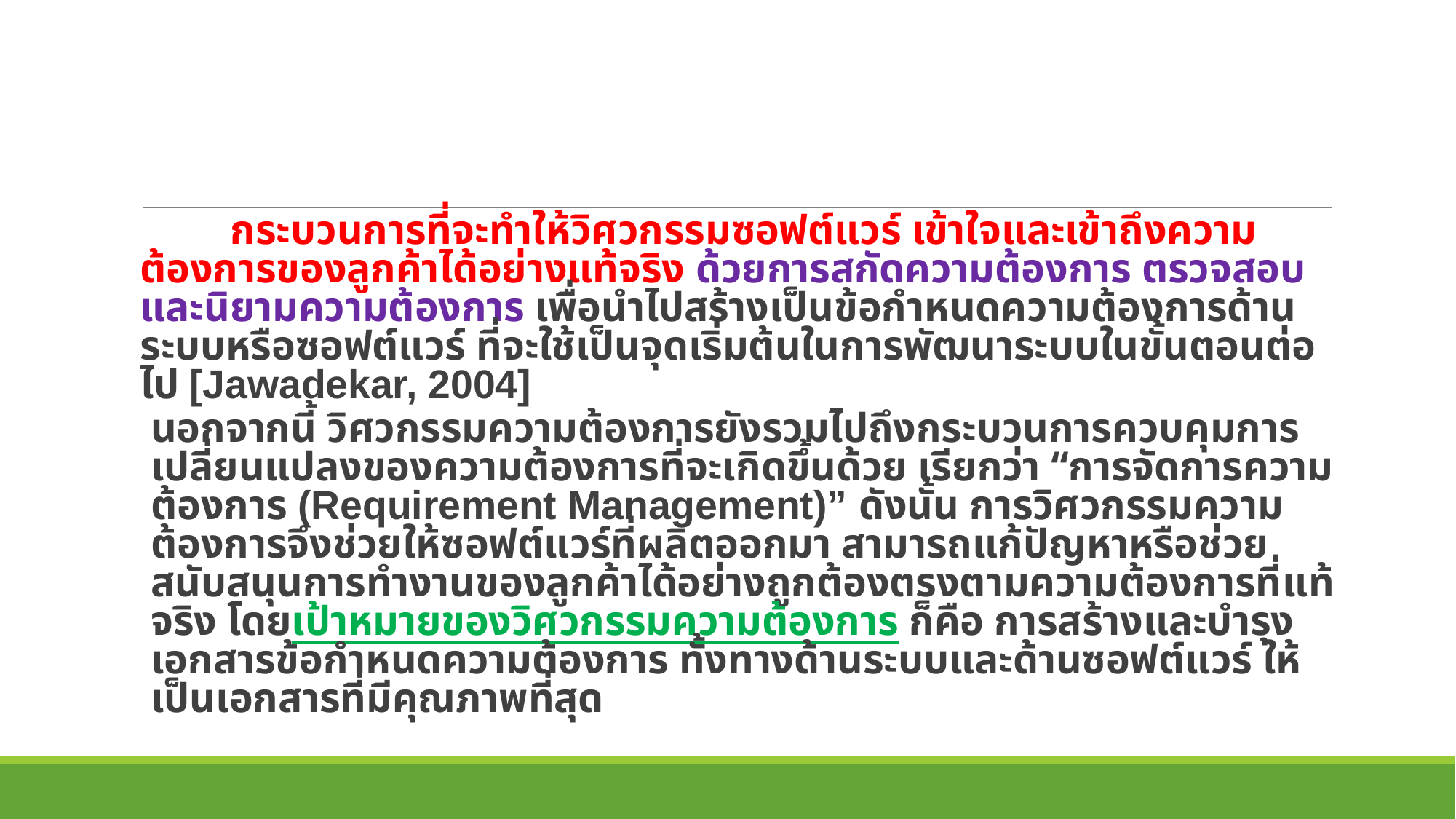

กระบวนการที่จะทำให้วิศวกรรมซอฟต์แวร์ เข้าใจและเข้าถึงความต้องการของลูกค้าได้อย่างแท้จริง ด้วยการสกัดความต้องการ ตรวจสอบ และนิยามความต้องการ เพื่อนำไปสร้างเป็นข้อกำหนดความต้องการด้านระบบหรือซอฟต์แวร์ ที่จะใช้เป็นจุดเริ่มต้นในการพัฒนาระบบในขั้นตอนต่อไป [Jawadekar, 2004]
	นอกจากนี้ วิศวกรรมความต้องการยังรวมไปถึงกระบวนการควบคุมการเปลี่ยนแปลงของความต้องการที่จะเกิดขึ้นด้วย เรียกว่า “การจัดการความต้องการ (Requirement Management)” ดังนั้น การวิศวกรรมความต้องการจึงช่วยให้ซอฟต์แวร์ที่ผลิตออกมา สามารถแก้ปัญหาหรือช่วยสนับสนุนการทำงานของลูกค้าได้อย่างถูกต้องตรงตามความต้องการที่แท้จริง โดยเป้าหมายของวิศวกรรมความต้องการ ก็คือ การสร้างและบำรุงเอกสารข้อกำหนดความต้องการ ทั้งทางด้านระบบและด้านซอฟต์แวร์ ให้เป็นเอกสารที่มีคุณภาพที่สุด